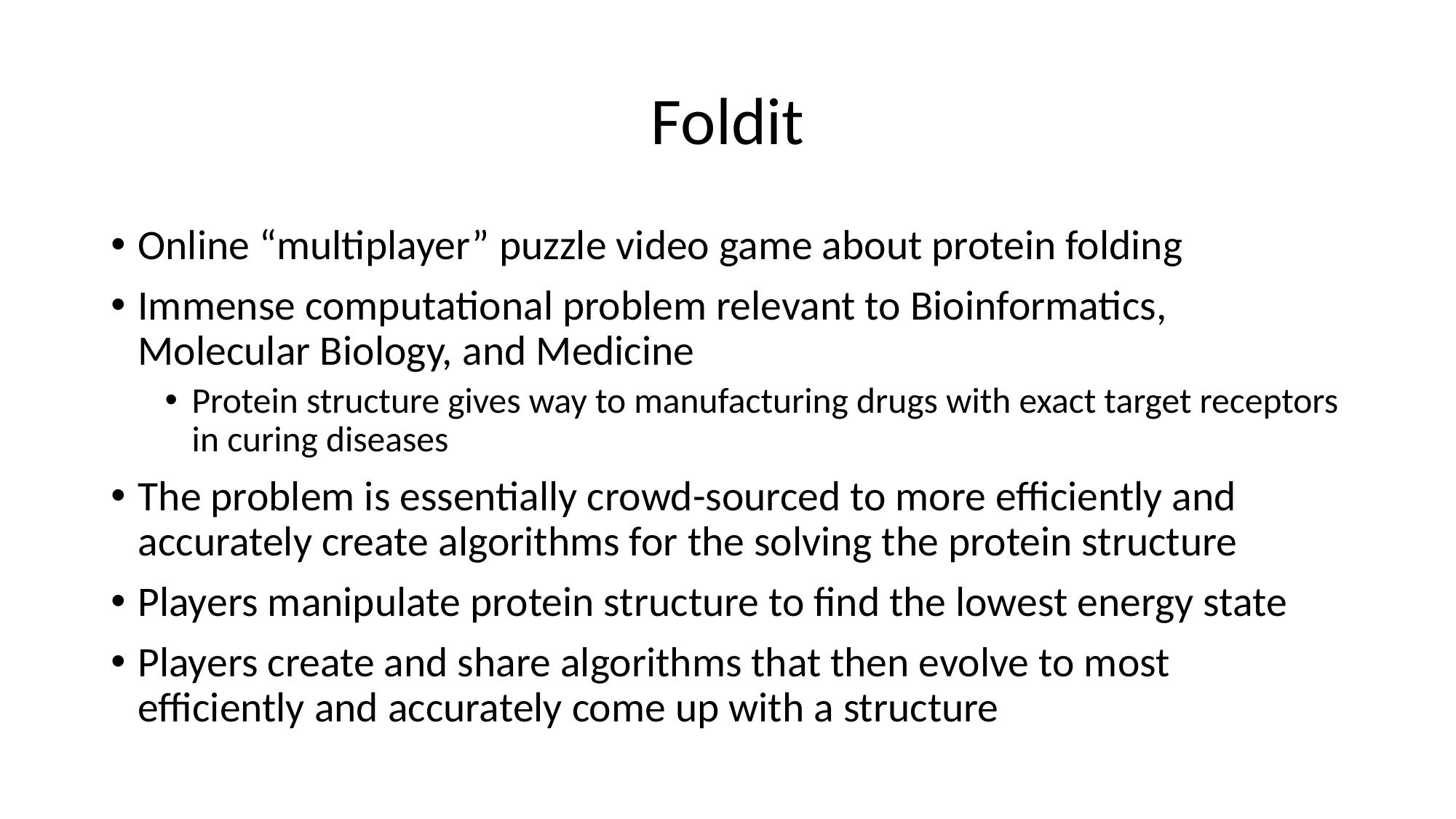

# Foldit
Online “multiplayer” puzzle video game about protein folding
Immense computational problem relevant to Bioinformatics, Molecular Biology, and Medicine
Protein structure gives way to manufacturing drugs with exact target receptors in curing diseases
The problem is essentially crowd-sourced to more efficiently and accurately create algorithms for the solving the protein structure
Players manipulate protein structure to find the lowest energy state
Players create and share algorithms that then evolve to most efficiently and accurately come up with a structure